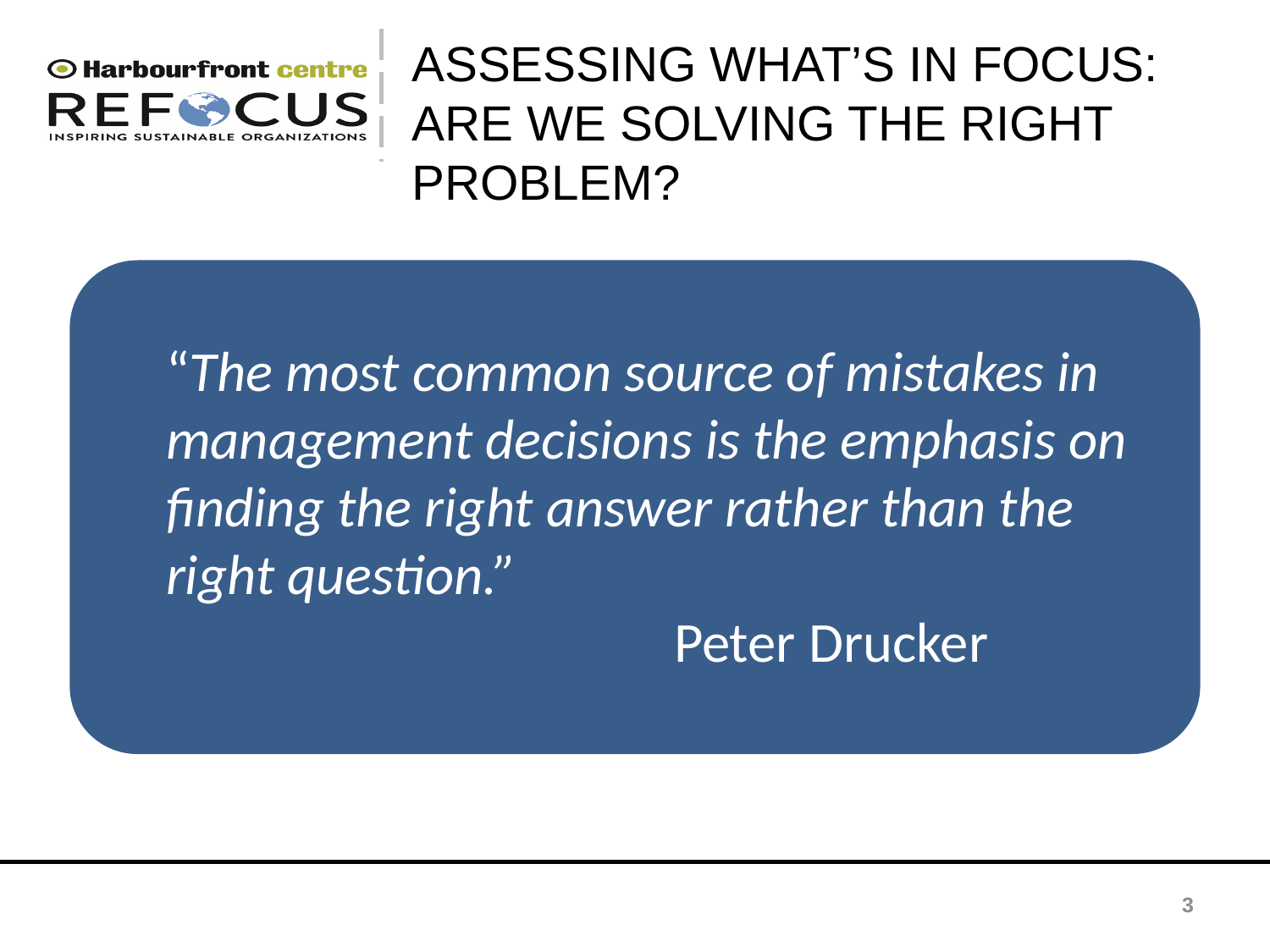

ASSESSING WHAT’S IN FOCUS:  Are We Solving the Right Problem?

“The most common source of mistakes in management decisions is the emphasis on finding the right answer rather than the right question.”
				Peter Drucker
3